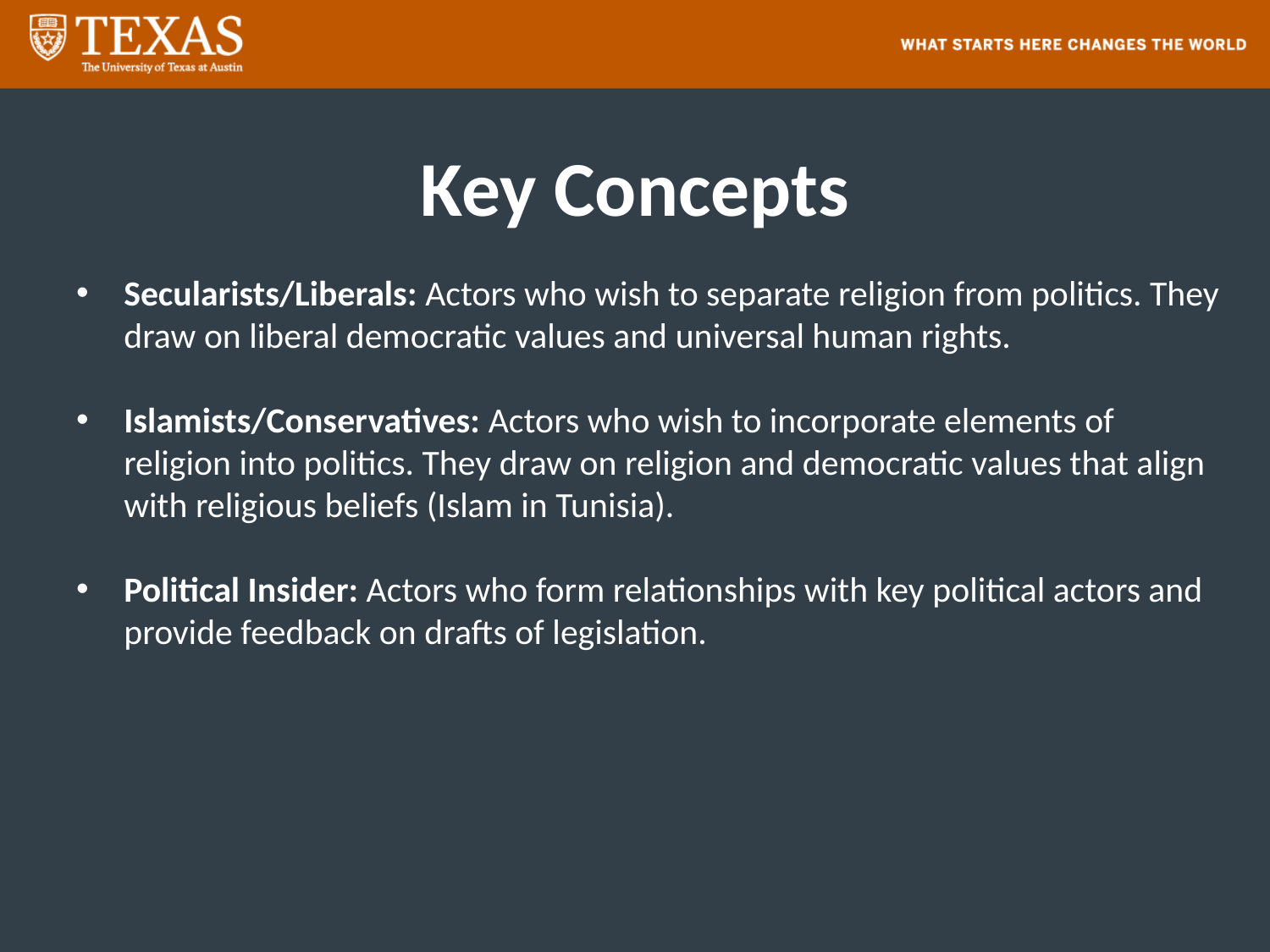

# Key Concepts
Secularists/Liberals: Actors who wish to separate religion from politics. They draw on liberal democratic values and universal human rights.

Islamists/Conservatives: Actors who wish to incorporate elements of religion into politics. They draw on religion and democratic values that align with religious beliefs (Islam in Tunisia).

Political Insider: Actors who form relationships with key political actors and provide feedback on drafts of legislation.